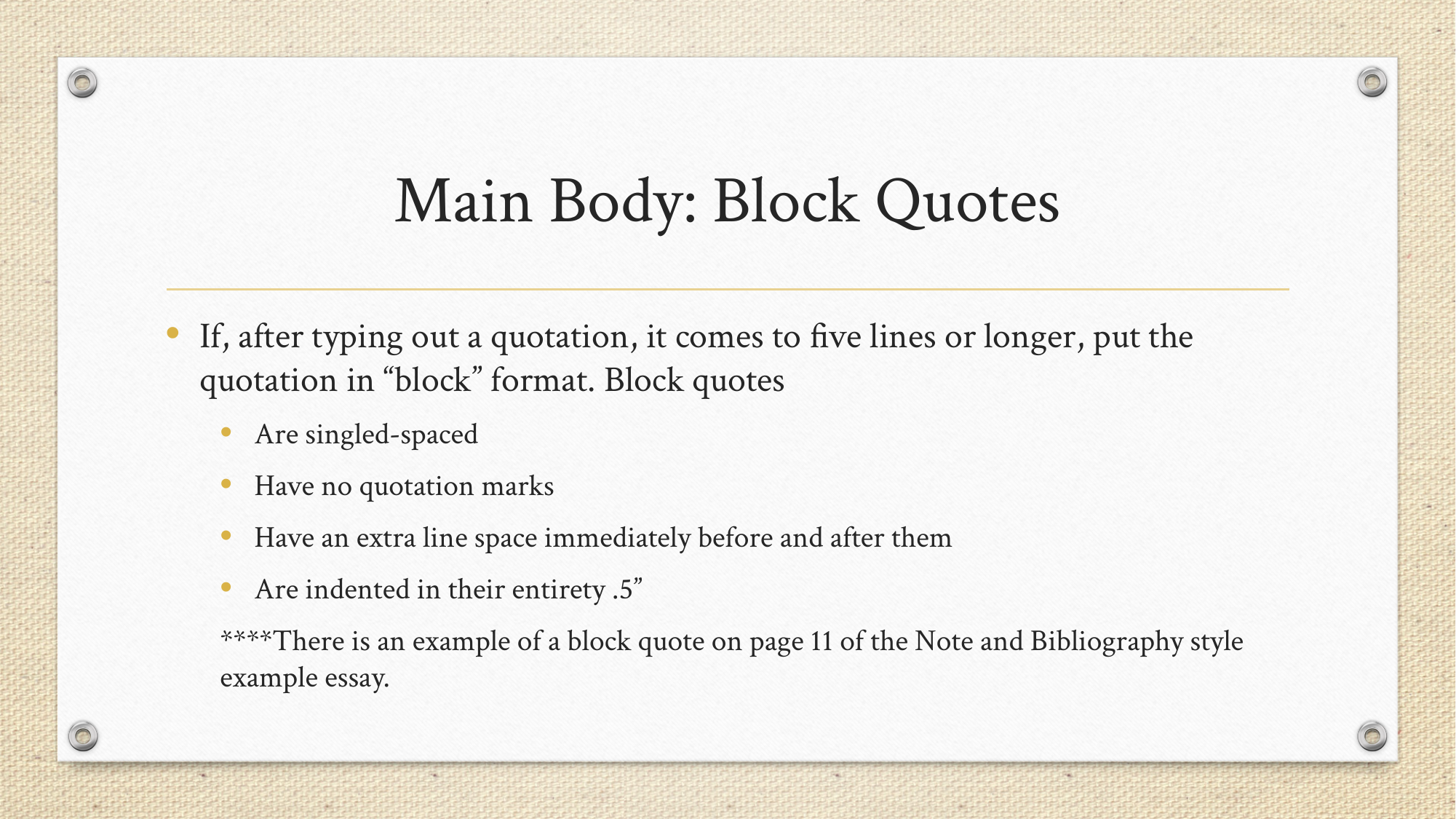

# Main Body: Block Quotes
If, after typing out a quotation, it comes to five lines or longer, put the quotation in “block” format. Block quotes
Are singled-spaced
Have no quotation marks
Have an extra line space immediately before and after them
Are indented in their entirety .5”
****There is an example of a block quote on page 11 of the Note and Bibliography style example essay.